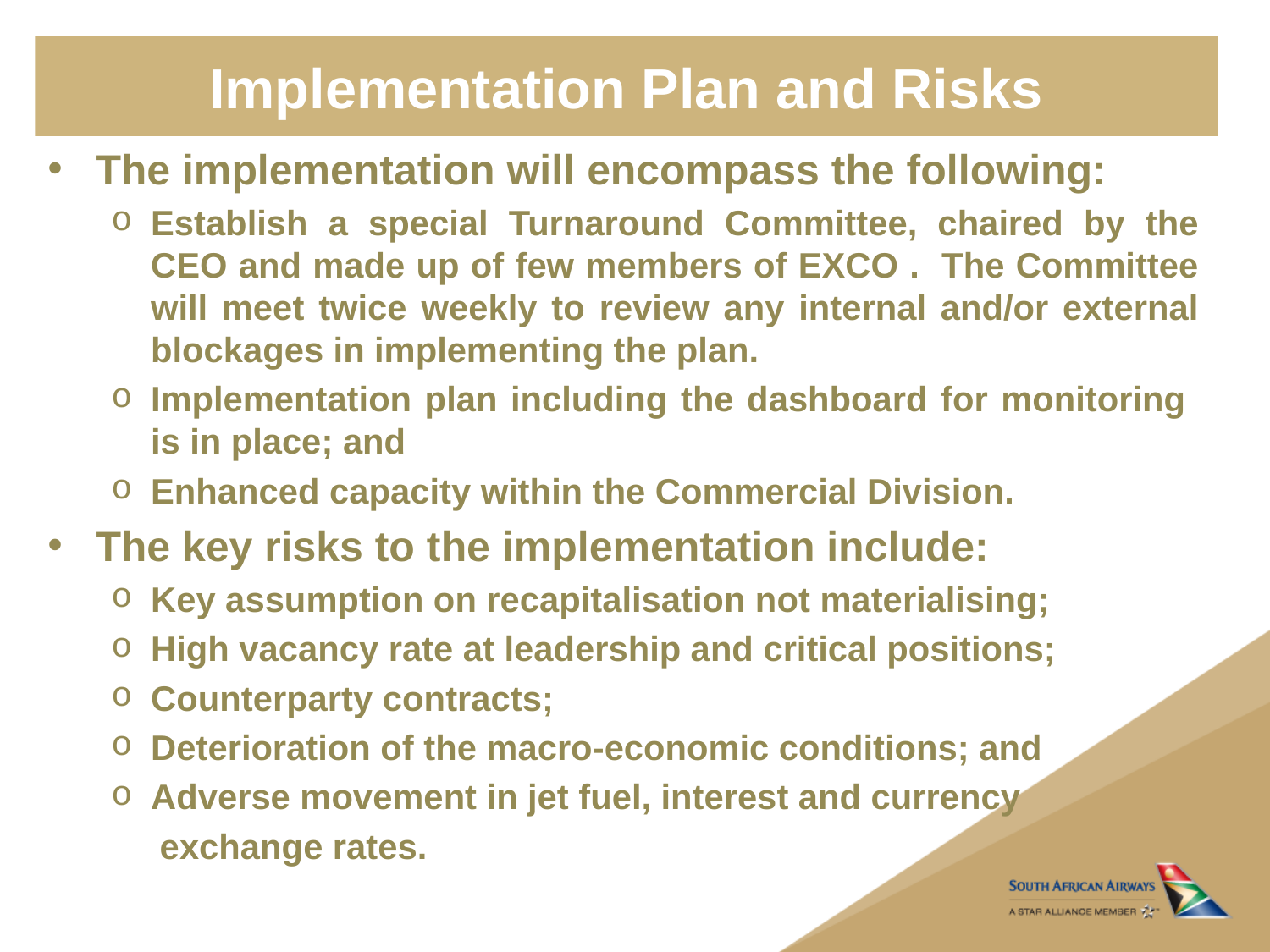

# Implementation Plan and Risks
The implementation will encompass the following:
Establish a special Turnaround Committee, chaired by the CEO and made up of few members of EXCO .  The Committee will meet twice weekly to review any internal and/or external blockages in implementing the plan.
Implementation plan including the dashboard for monitoring  is in place; and
Enhanced capacity within the Commercial Division.
The key risks to the implementation include:
Key assumption on recapitalisation not materialising;
High vacancy rate at leadership and critical positions;
Counterparty contracts;
Deterioration of the macro-economic conditions; and
Adverse movement in jet fuel, interest and currency
     exchange rates.